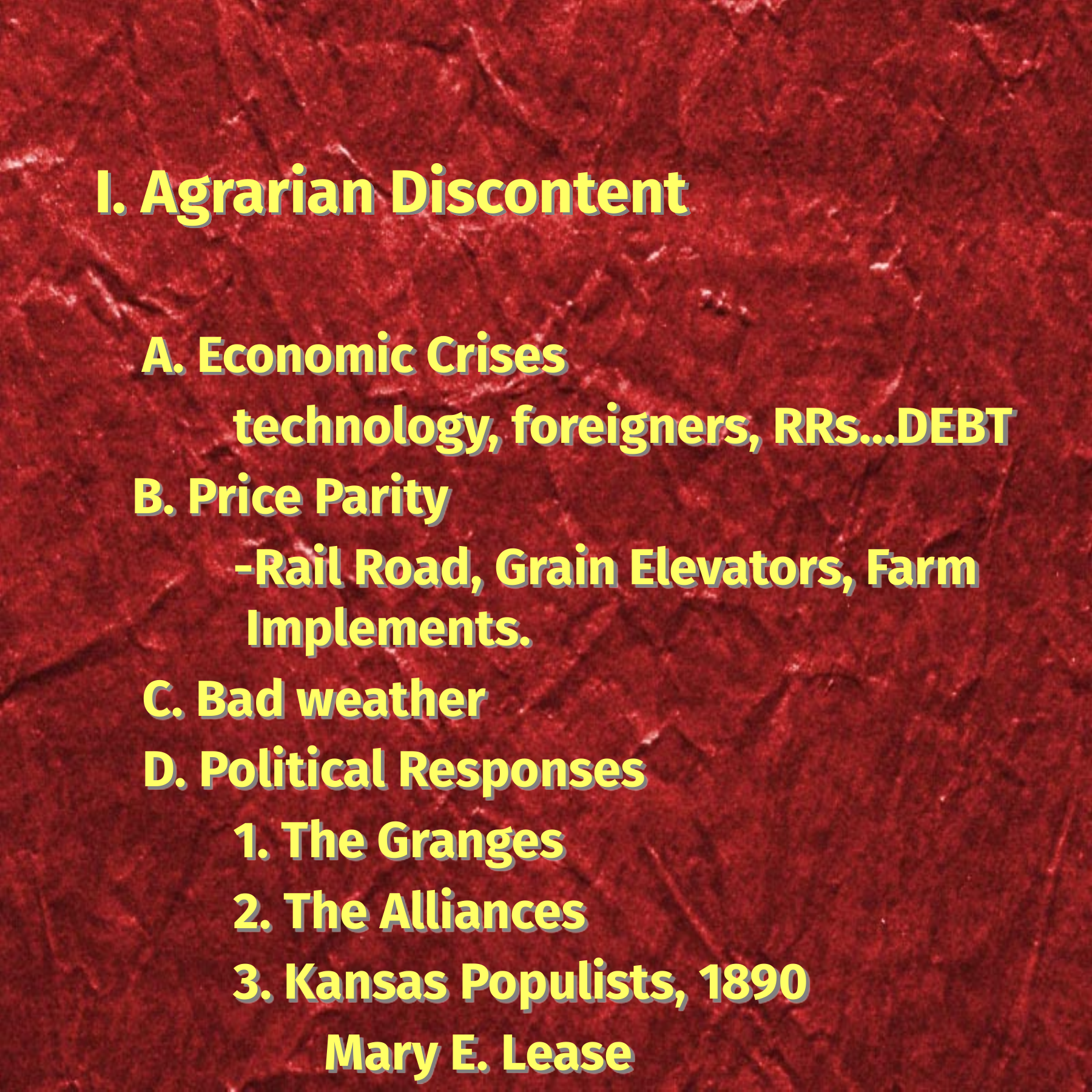

# I. Agrarian Discontent
	A. Economic Crises
		technology, foreigners, RRs…DEBT
   B. Price Parity
		-Rail Road, Grain Elevators, Farm    	 Implements.
	C. Bad weather
	D. Political Responses
		1. The Granges
		2. The Alliances
		3. Kansas Populists, 1890
			Mary E. Lease